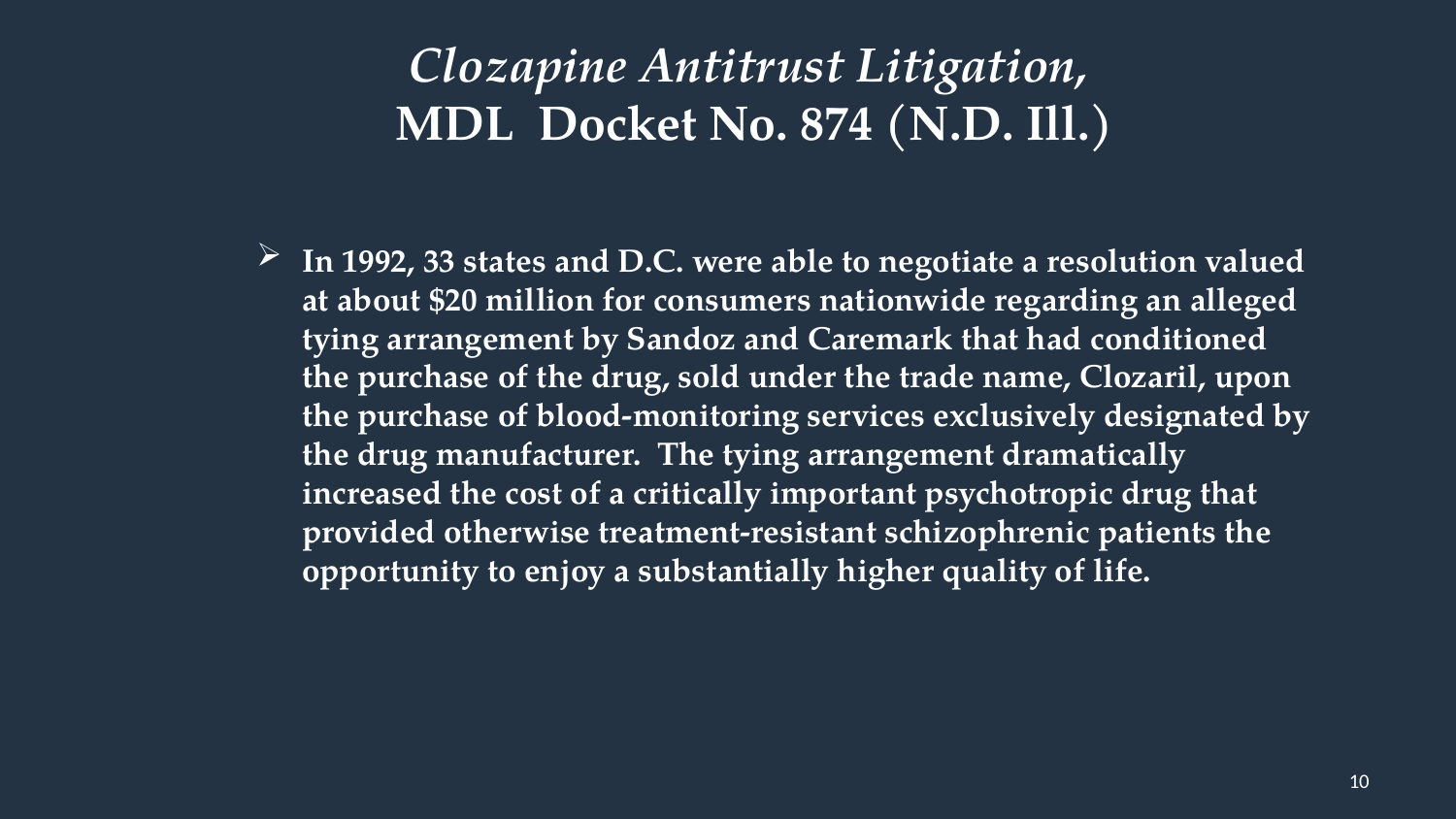

10
# Clozapine Antitrust Litigation, MDL  Docket No. 874 (N.D. Ill.)

In 1992, 33 states and D.C. were able to negotiate a resolution valued at about $20 million for consumers nationwide regarding an alleged tying arrangement by Sandoz and Caremark that had conditioned the purchase of the drug, sold under the trade name, Clozaril, upon the purchase of blood-monitoring services exclusively designated by the drug manufacturer.  The tying arrangement dramatically increased the cost of a critically important psychotropic drug that provided otherwise treatment-resistant schizophrenic patients the opportunity to enjoy a substantially higher quality of life.

10